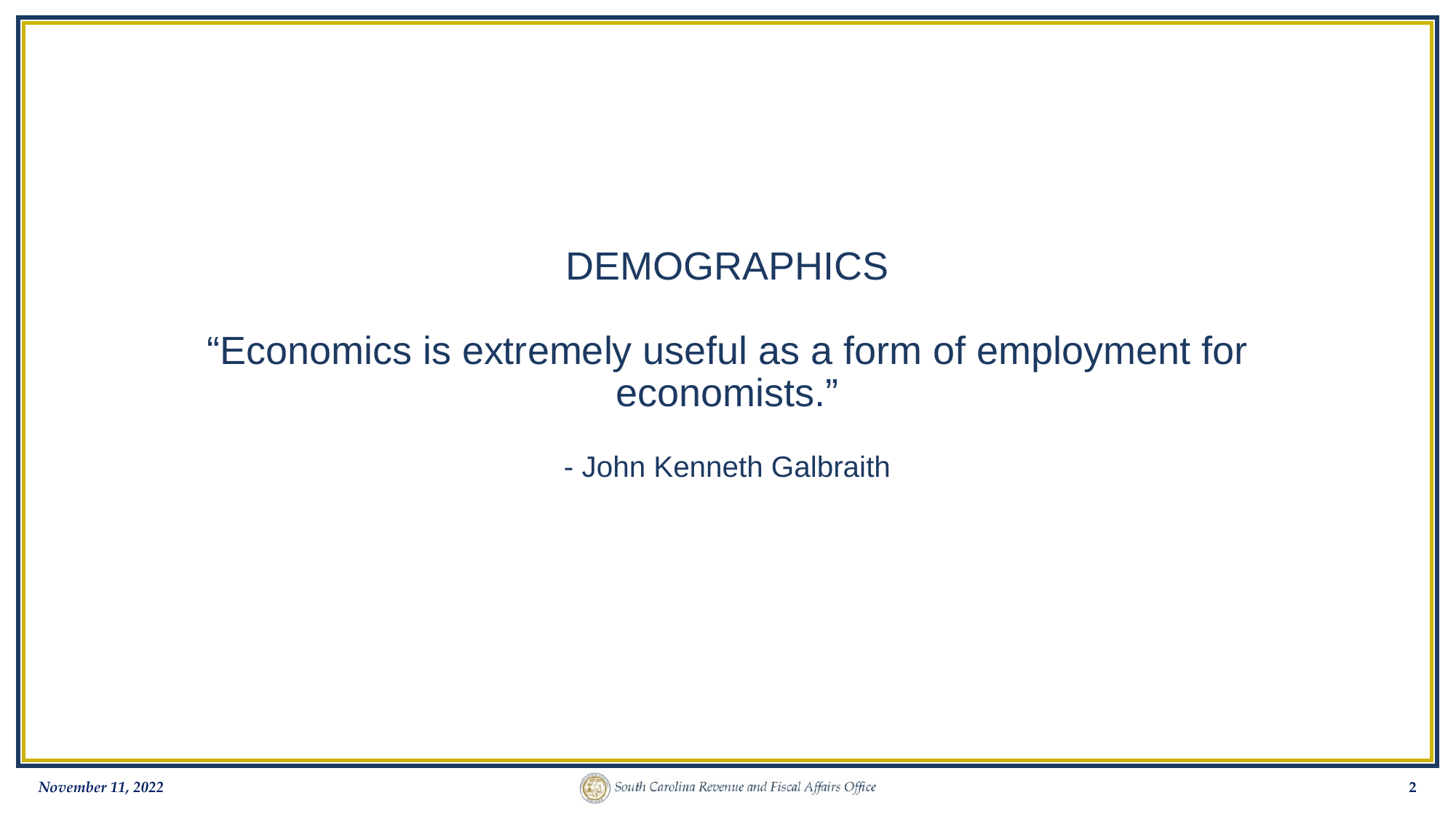

# DEMOGRAPHICS “Economics is extremely useful as a form of employment for economists.” - John Kenneth Galbraith
November 11, 2022
2